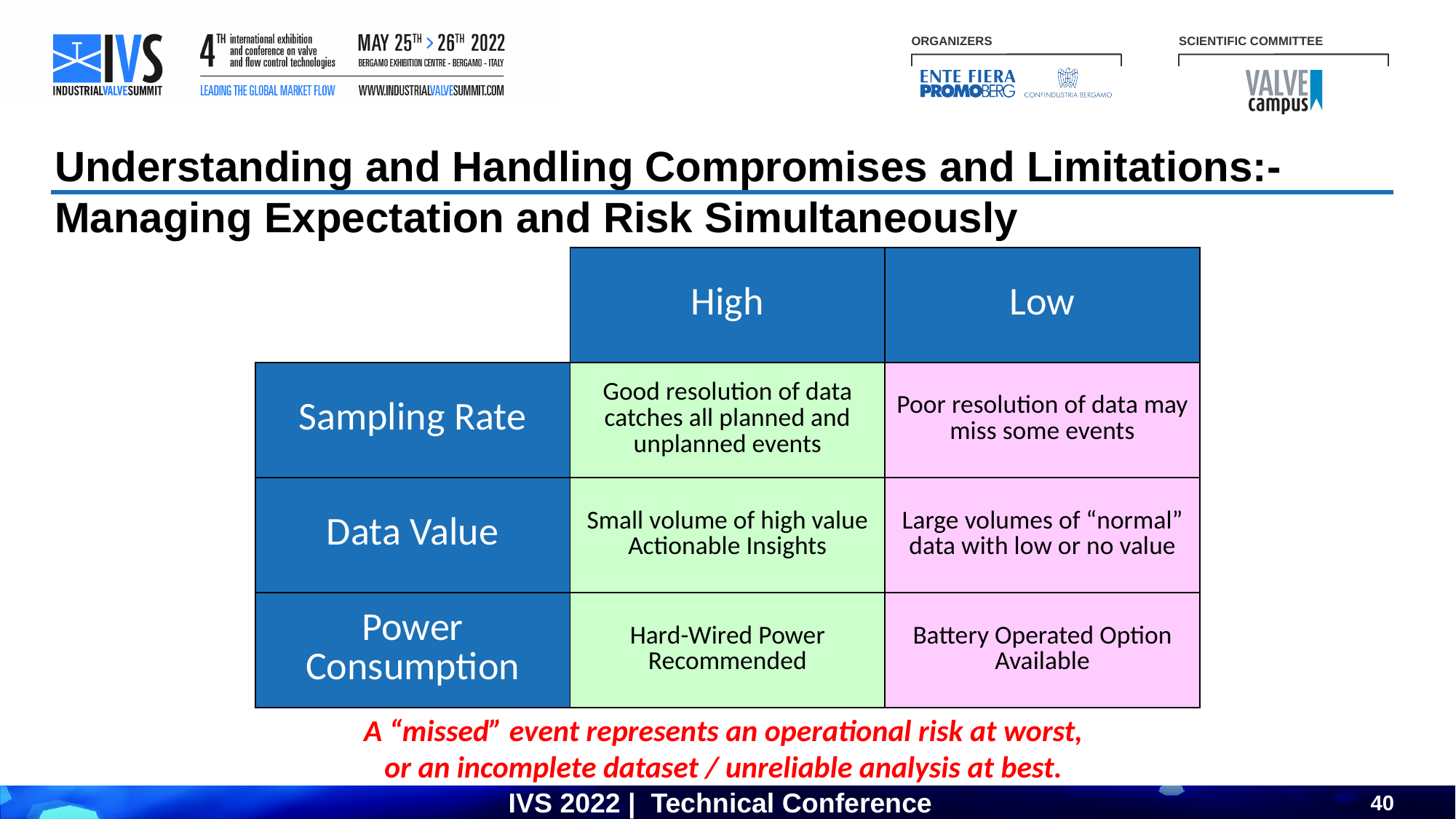

Understanding and Handling Compromises and Limitations:-
Managing Expectation and Risk Simultaneously
|  | High | Low |
| --- | --- | --- |
| Sampling Rate | Good resolution of data catches all planned and unplanned events | Poor resolution of data may miss some events |
| Data Value | Small volume of high value Actionable Insights | Large volumes of “normal” data with low or no value |
| Power Consumption | Hard-Wired Power Recommended | Battery Operated Option Available |
A “missed” event represents an operational risk at worst,
or an incomplete dataset / unreliable analysis at best.